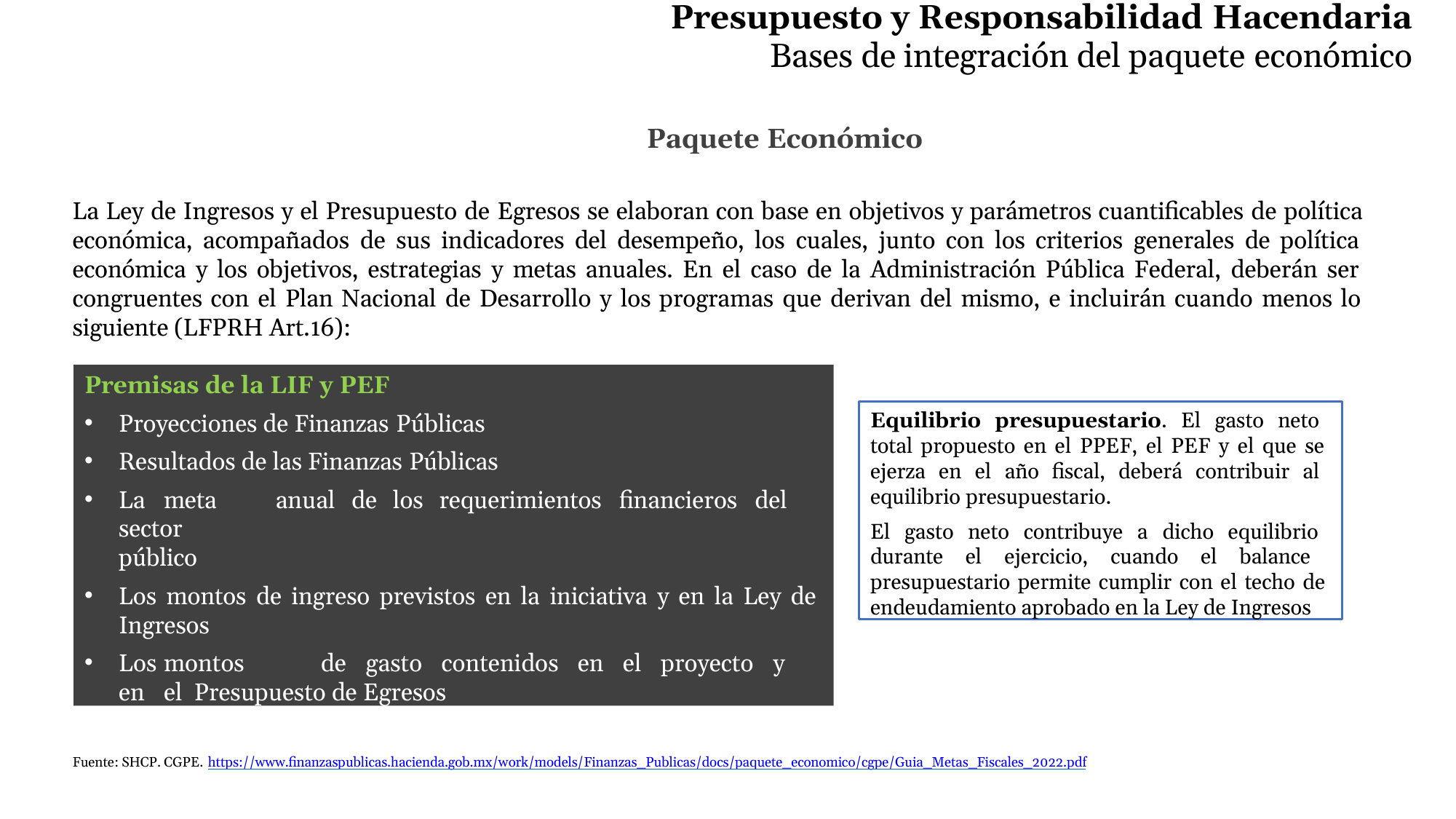

# Presupuesto y Responsabilidad Hacendaria
Bases de integración del paquete económico
Paquete Económico

La Ley de Ingresos y el Presupuesto de Egresos se elaboran con base en objetivos y parámetros cuantificables de política  económica, acompañados de sus indicadores del desempeño, los cuales, junto con los criterios generales de política  económica y los objetivos, estrategias y metas anuales. En el caso de la Administración Pública Federal, deberán ser  congruentes con el Plan Nacional de Desarrollo y los programas que derivan del mismo, e incluirán cuando menos lo  siguiente (LFPRH Art.16):
Premisas de la LIF y PEF
Proyecciones de Finanzas Públicas
Resultados de las Finanzas Públicas
La	meta	anual	de	los	requerimientos	financieros	del	sector
público
Los montos de ingreso previstos en la iniciativa y en la Ley de
Ingresos
Los	montos	de	gasto	contenidos	en	el	proyecto	y	en	el  Presupuesto de Egresos
Equilibrio presupuestario. El gasto neto  total propuesto en el PPEF, el PEF y el que se  ejerza en el año fiscal, deberá contribuir al  equilibrio presupuestario.
El gasto neto contribuye a dicho equilibrio  durante el ejercicio, cuando el balance  presupuestario permite cumplir con el techo de  endeudamiento aprobado en la Ley de Ingresos
Fuente: SHCP. CGPE. https://www.finanzaspublicas.hacienda.gob.mx/work/models/Finanzas_Publicas/docs/paquete_economico/cgpe/Guia_Metas_Fiscales_2022.pdf